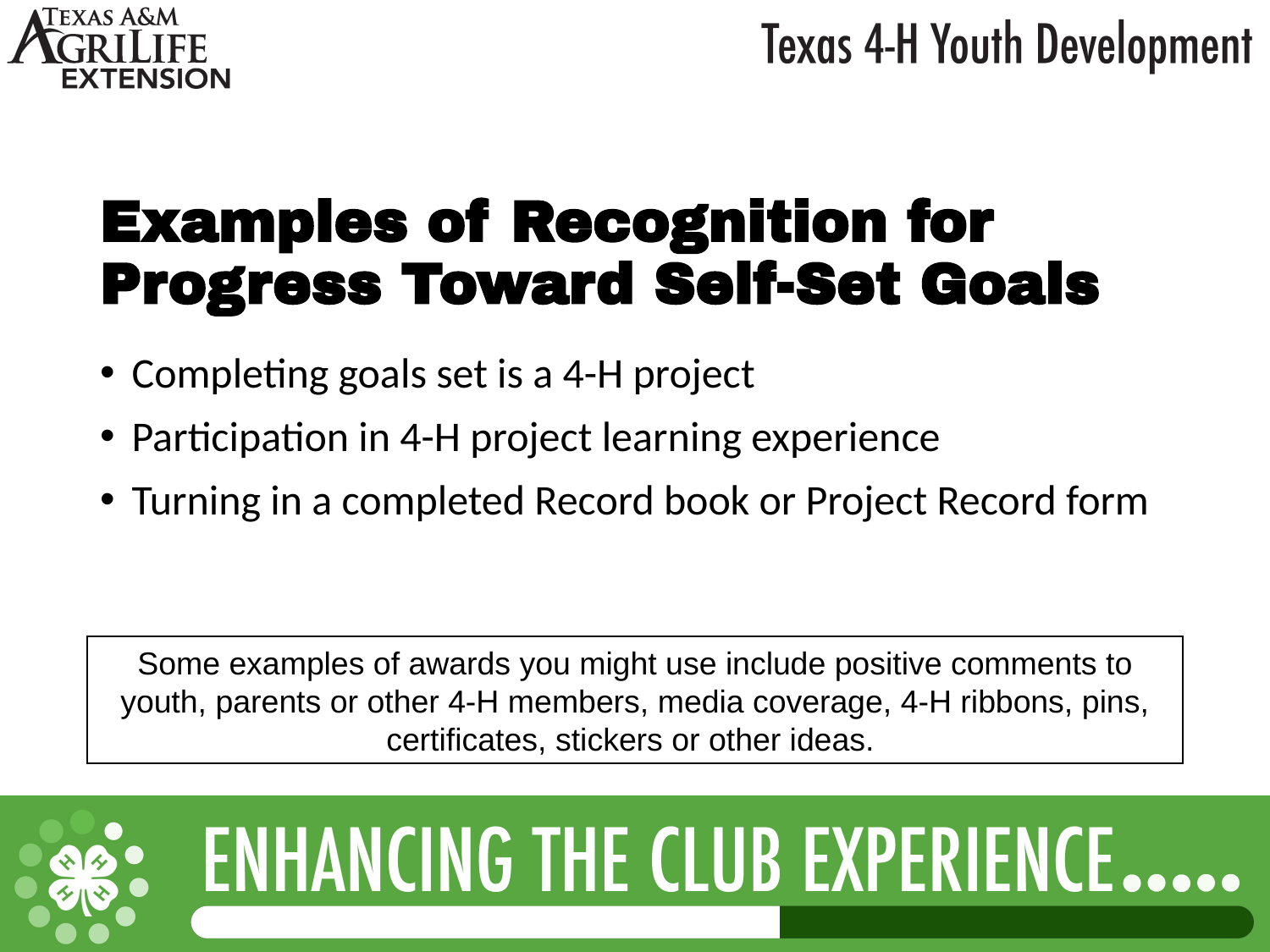

# Examples of Recognition for Progress Toward Self-Set Goals
Completing goals set is a 4-H project
Participation in 4-H project learning experience
Turning in a completed Record book or Project Record form

Some examples of awards you might use include positive comments to youth, parents or other 4-H members, media coverage, 4-H ribbons, pins, certificates, stickers or other ideas.